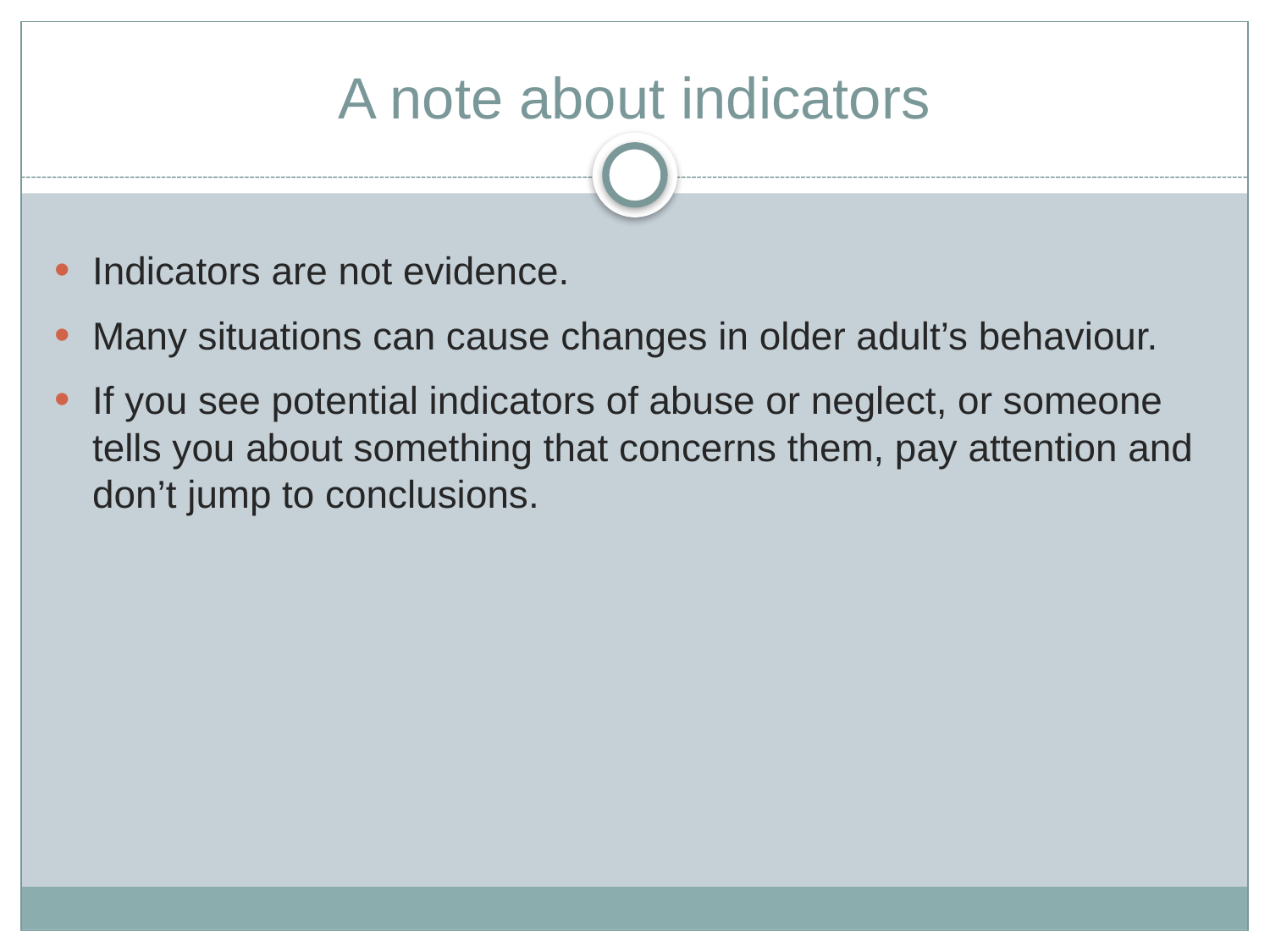

# A note about indicators
Indicators are not evidence.
Many situations can cause changes in older adult’s behaviour.
If you see potential indicators of abuse or neglect, or someone tells you about something that concerns them, pay attention and don’t jump to conclusions.